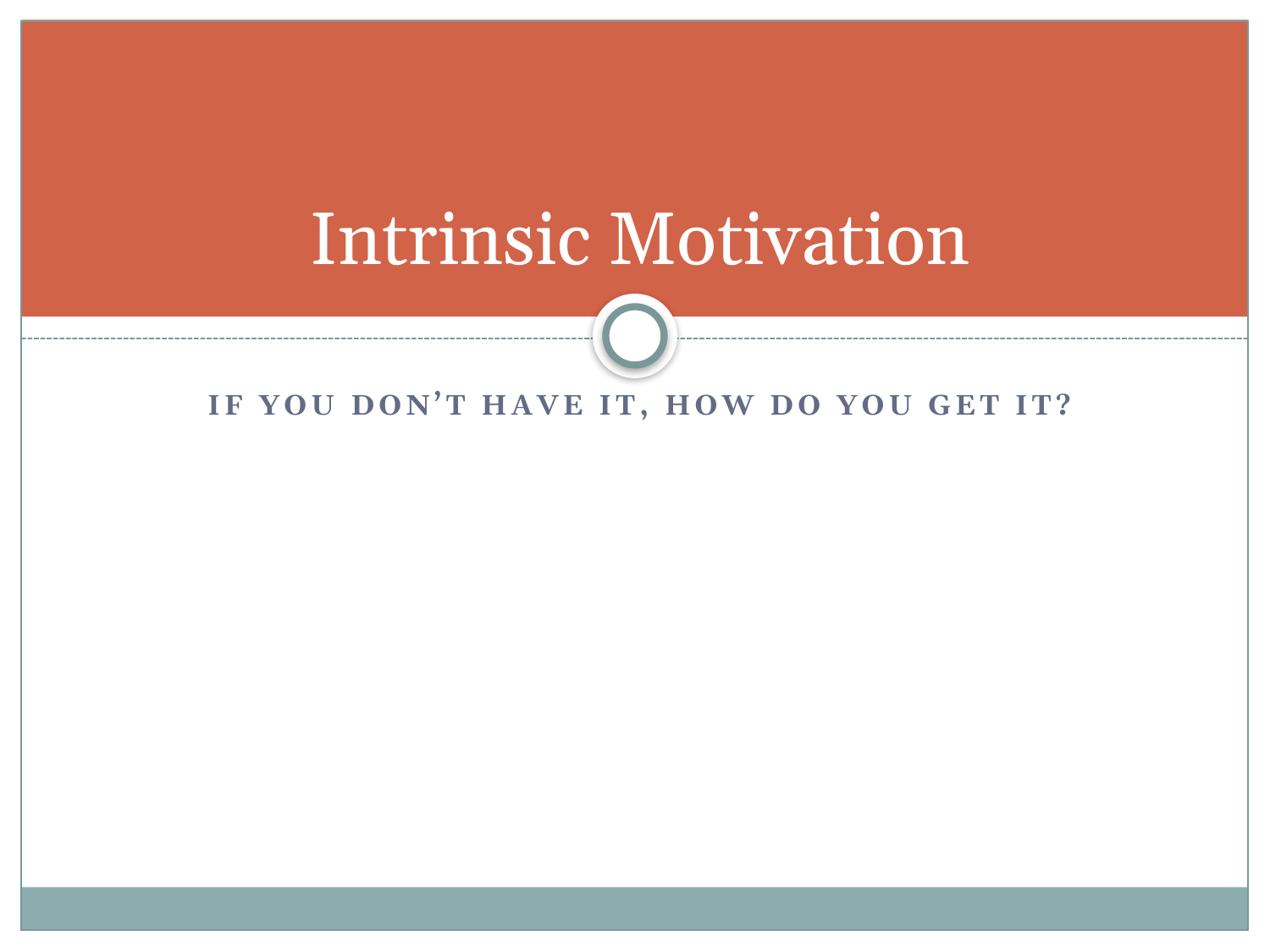

# Intrinsic Motivation
If you don’t have it, How do you get it?